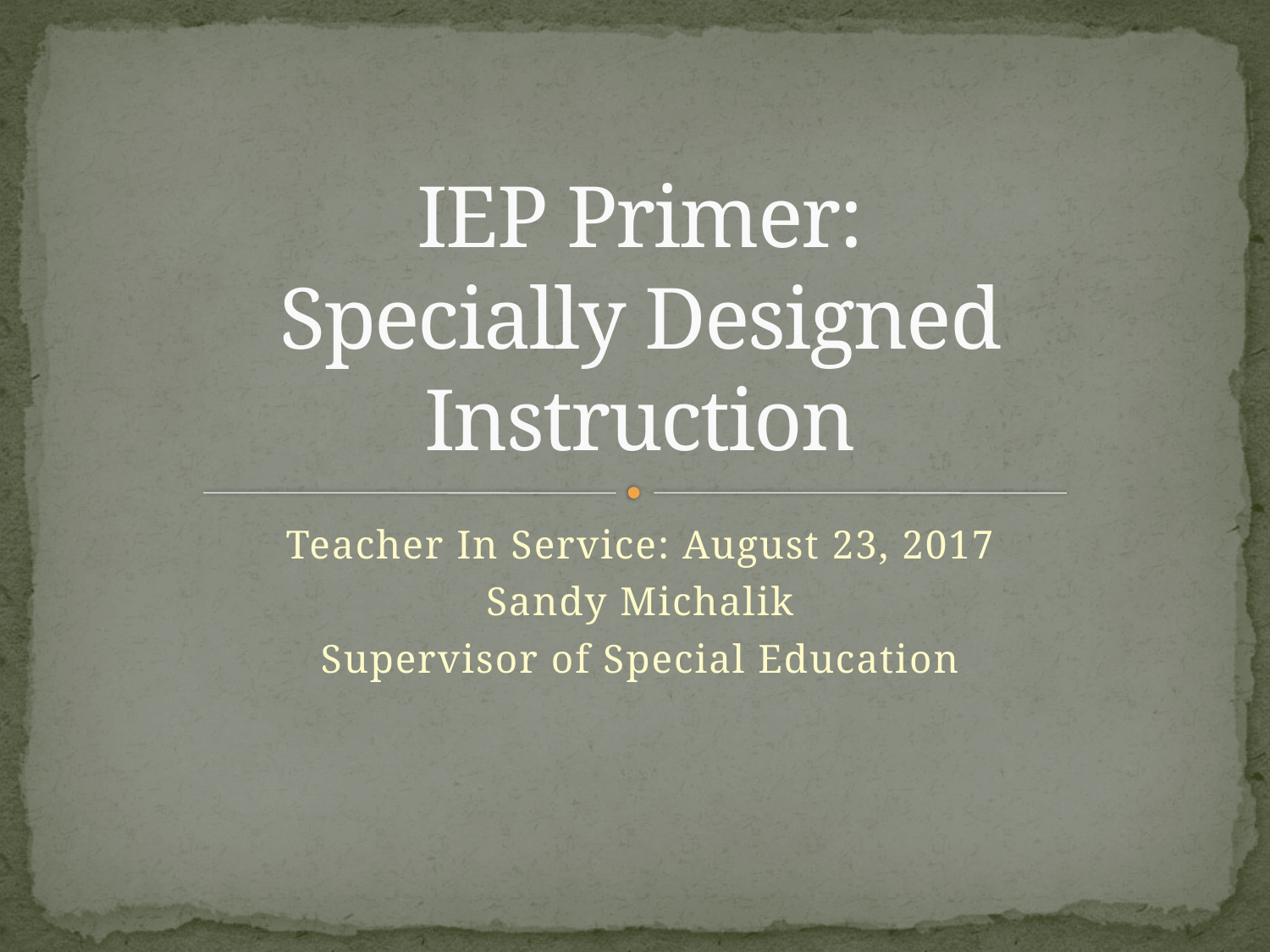

# IEP Primer: Specially Designed Instruction
Teacher In Service: August 23, 2017
Sandy Michalik
Supervisor of Special Education